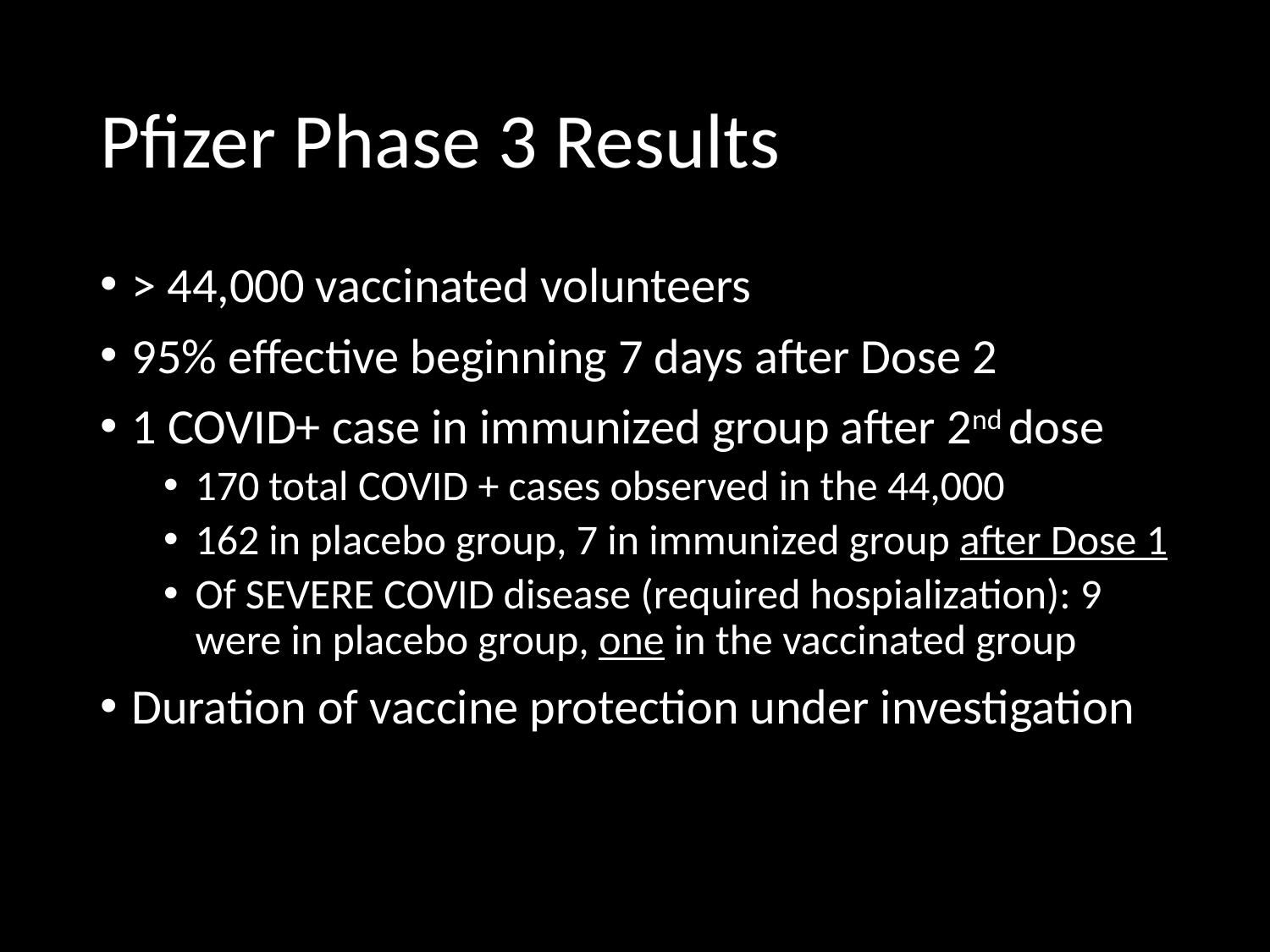

# Pfizer Phase 3 Results
> 44,000 vaccinated volunteers
95% effective beginning 7 days after Dose 2
1 COVID+ case in immunized group after 2nd dose
170 total COVID + cases observed in the 44,000
162 in placebo group, 7 in immunized group after Dose 1
Of SEVERE COVID disease (required hospialization): 9 were in placebo group, one in the vaccinated group
Duration of vaccine protection under investigation